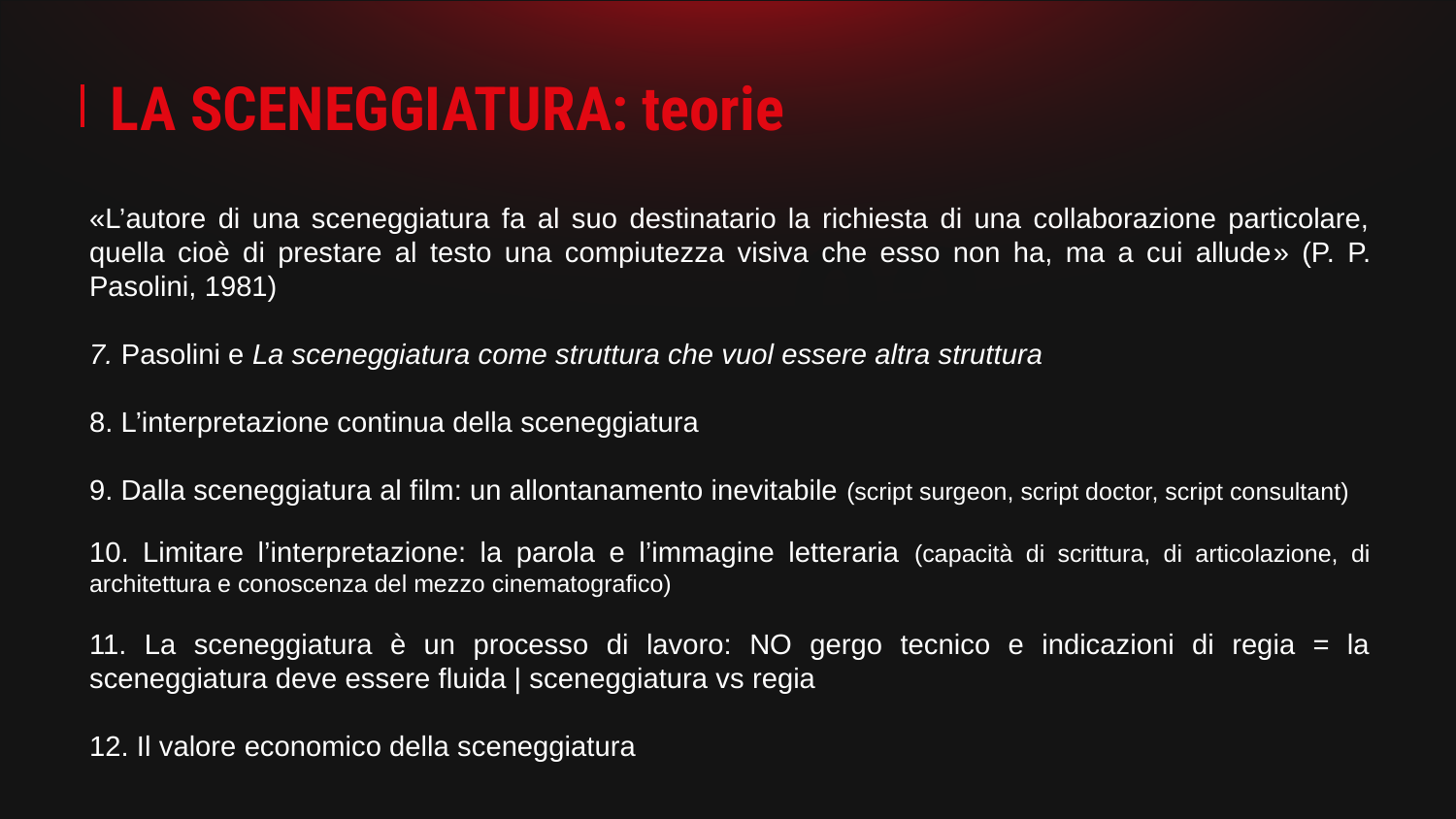

LA SCENEGGIATURA: teorie
«L’autore di una sceneggiatura fa al suo destinatario la richiesta di una collaborazione particolare, quella cioè di prestare al testo una compiutezza visiva che esso non ha, ma a cui allude» (P. P. Pasolini, 1981)

7. Pasolini e La sceneggiatura come struttura che vuol essere altra struttura

8. L’interpretazione continua della sceneggiatura

9. Dalla sceneggiatura al film: un allontanamento inevitabile (script surgeon, script doctor, script consultant)

10. Limitare l’interpretazione: la parola e l’immagine letteraria (capacità di scrittura, di articolazione, di architettura e conoscenza del mezzo cinematografico)

11. La sceneggiatura è un processo di lavoro: NO gergo tecnico e indicazioni di regia = la sceneggiatura deve essere fluida | sceneggiatura vs regia

12. Il valore economico della sceneggiatura

02
03
04